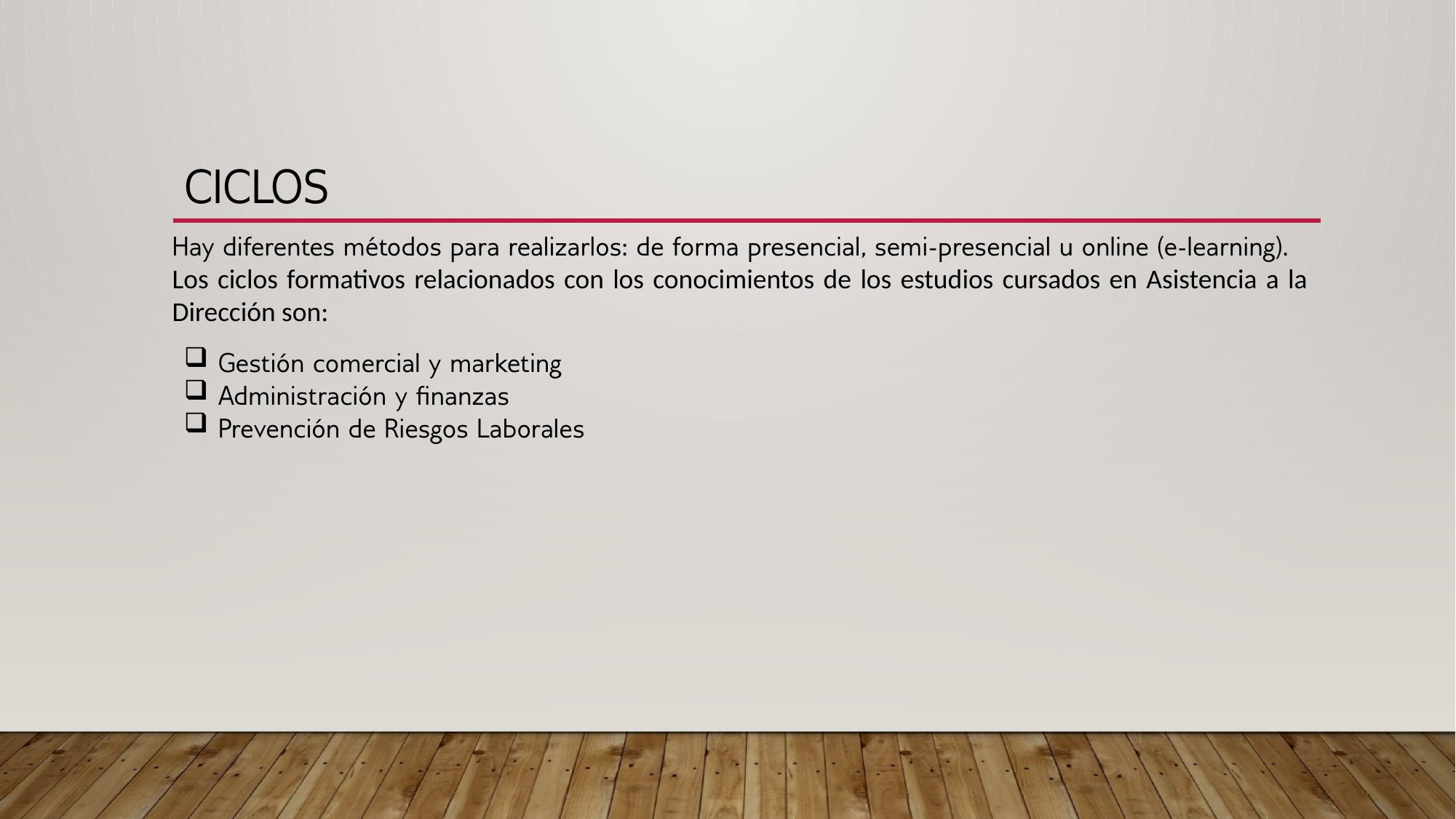

# CICLOS
Hay diferentes métodos para realizarlos: de forma presencial, semi-presencial u online (e-learning).
Los ciclos formativos relacionados con los conocimientos de los estudios cursados en Asistencia a la Dirección son:
Gestión comercial y marketing
Administración y finanzas
Prevención de Riesgos Laborales